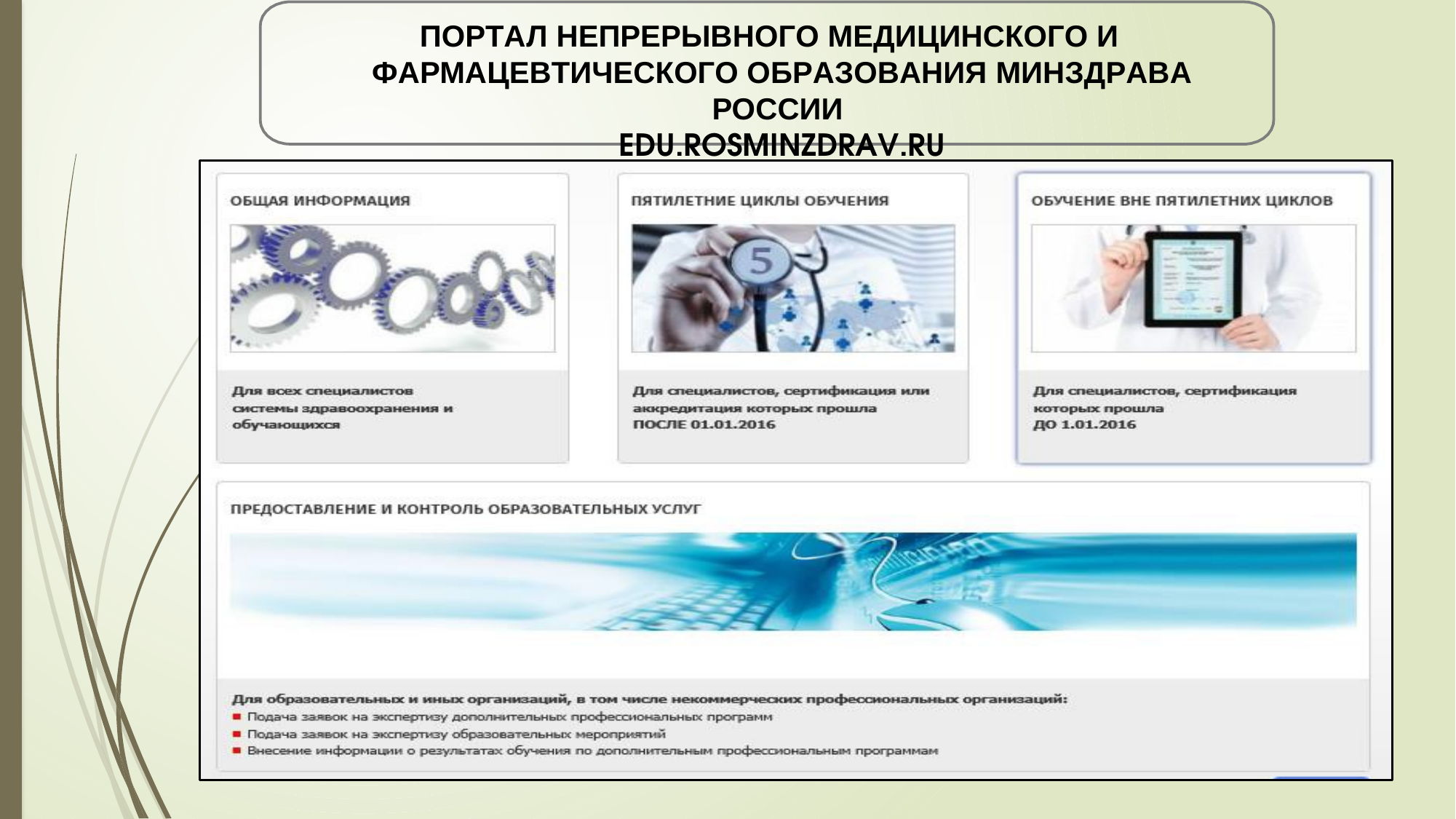

ПОРТАЛ НЕПРЕРЫВНОГО МЕДИЦИНСКОГО И    ФАРМАЦЕВТИЧЕСКОГО ОБРАЗОВАНИЯ МИНЗДРАВА РОССИИ
EDU.ROSMINZDRAV.RU